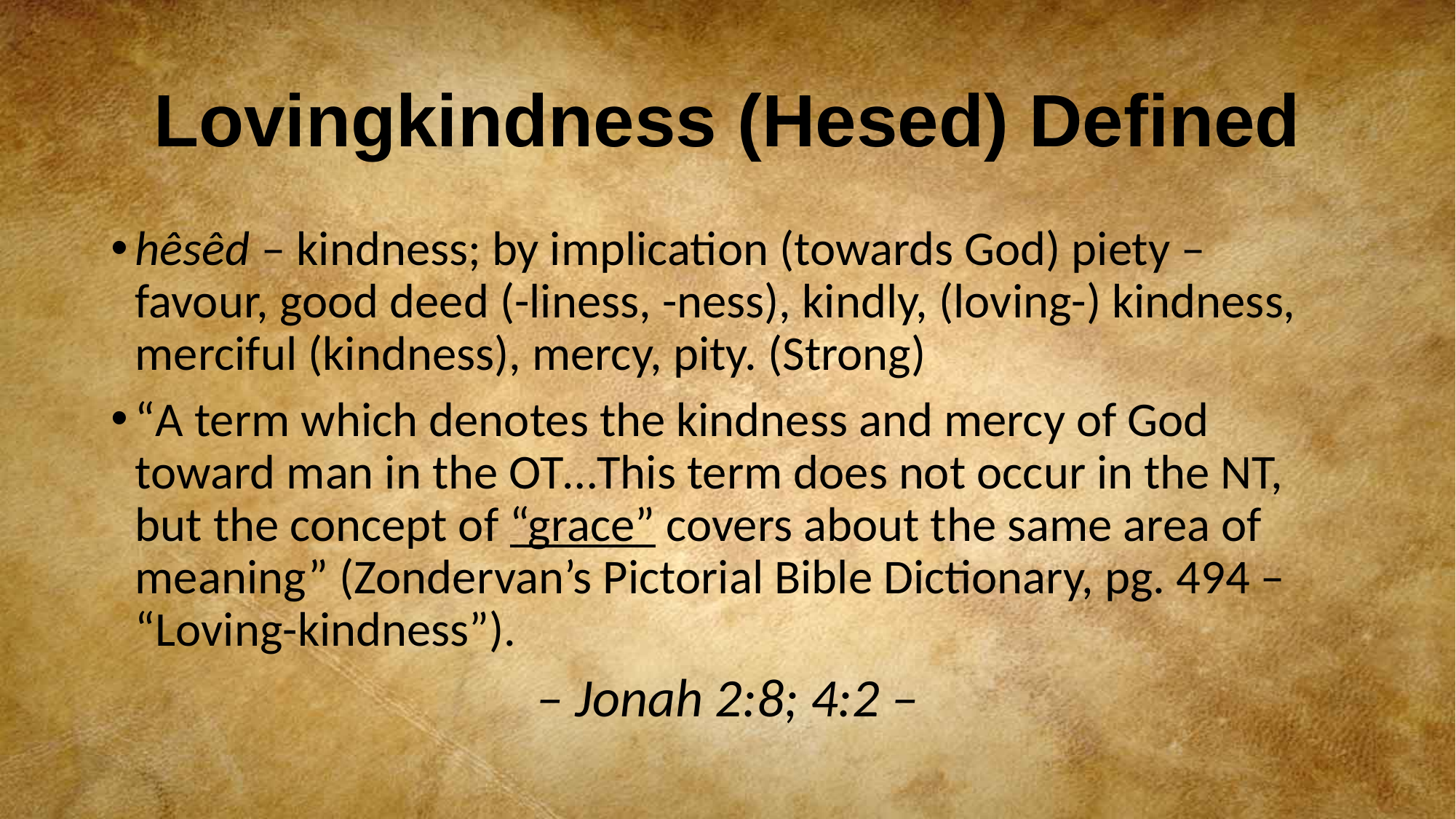

# Lovingkindness (Hesed) Defined
hêsêd – kindness; by implication (towards God) piety – favour, good deed (-liness, -ness), kindly, (loving-) kindness, merciful (kindness), mercy, pity. (Strong)
“A term which denotes the kindness and mercy of God toward man in the OT…This term does not occur in the NT, but the concept of “grace” covers about the same area of meaning” (Zondervan’s Pictorial Bible Dictionary, pg. 494 – “Loving-kindness”).
– Jonah 2:8; 4:2 –